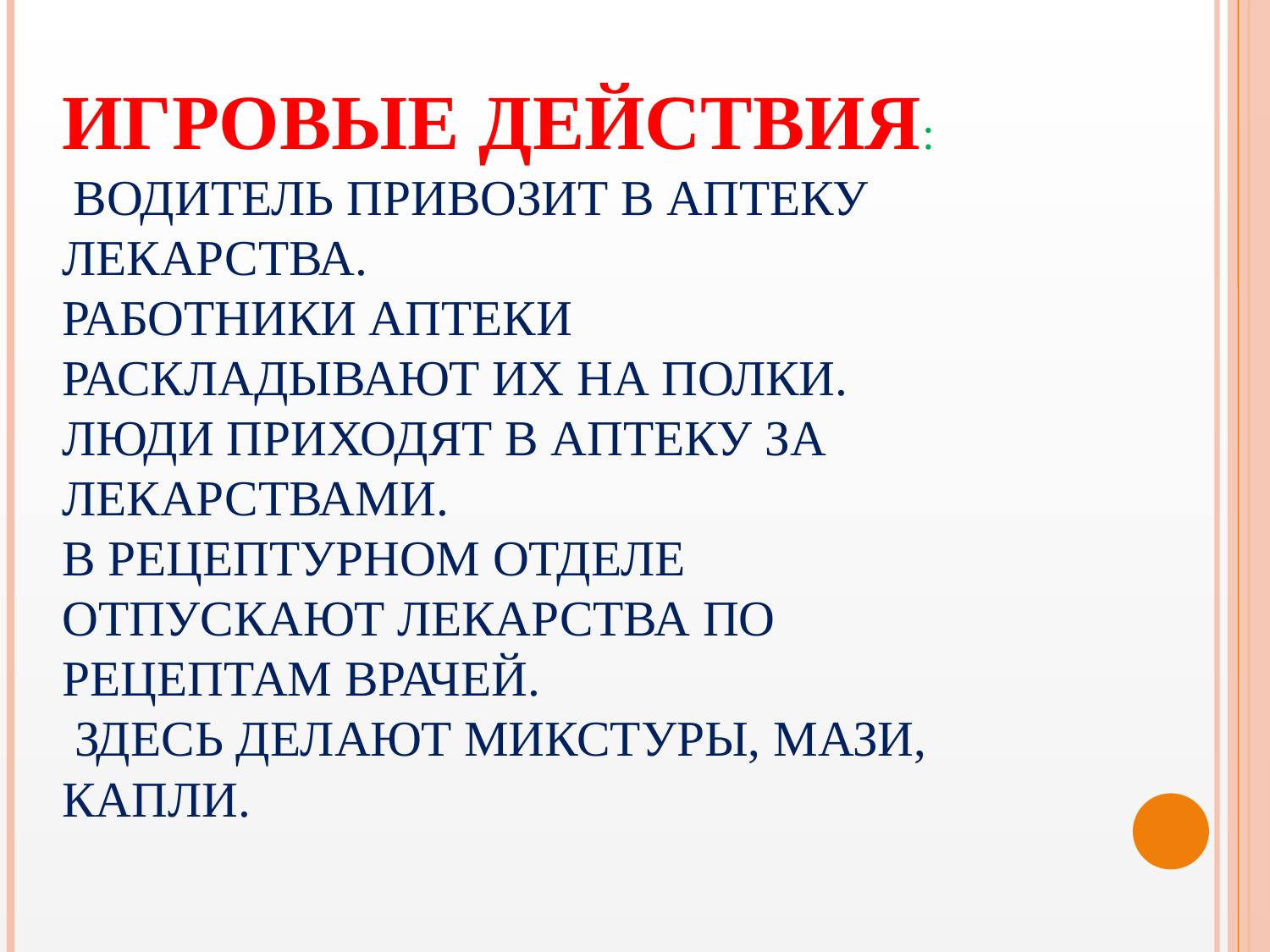

# Игровые действия: Водитель привозит в аптеку лекарства. Работники аптеки раскладывают их на полки. Люди приходят в аптеку за лекарствами. В рецептурном отделе отпускают лекарства по рецептам врачей. Здесь делают микстуры, мази, капли.